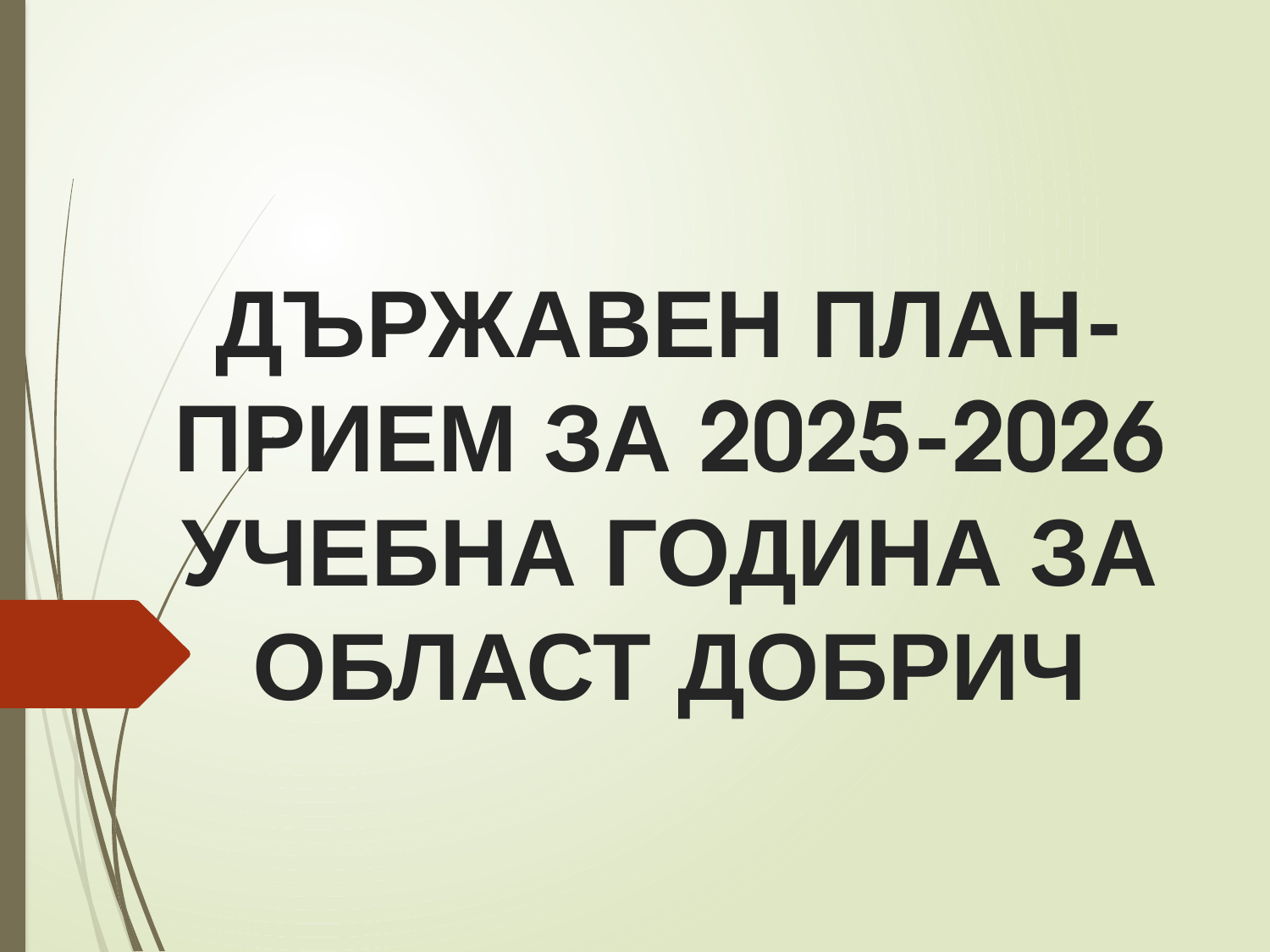

# ДЪРЖАВЕН ПЛАН-ПРИЕМ ЗА 2025-2026 УЧЕБНА ГОДИНА ЗА ОБЛАСТ ДОБРИЧ